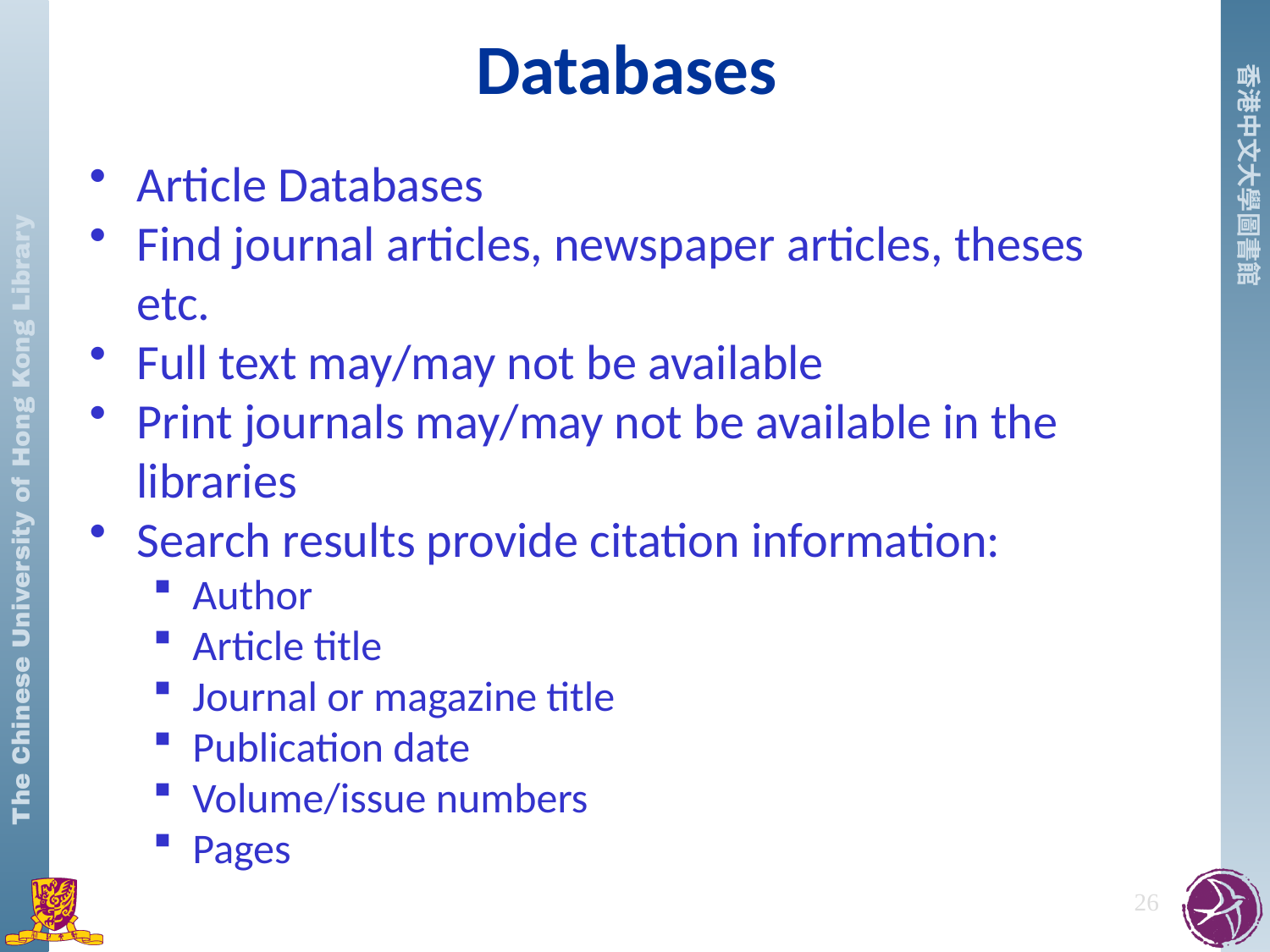

Databases
Article Databases
Find journal articles, newspaper articles, theses etc.
Full text may/may not be available
Print journals may/may not be available in the libraries
Search results provide citation information:
Author
Article title
Journal or magazine title
Publication date
Volume/issue numbers
Pages
26